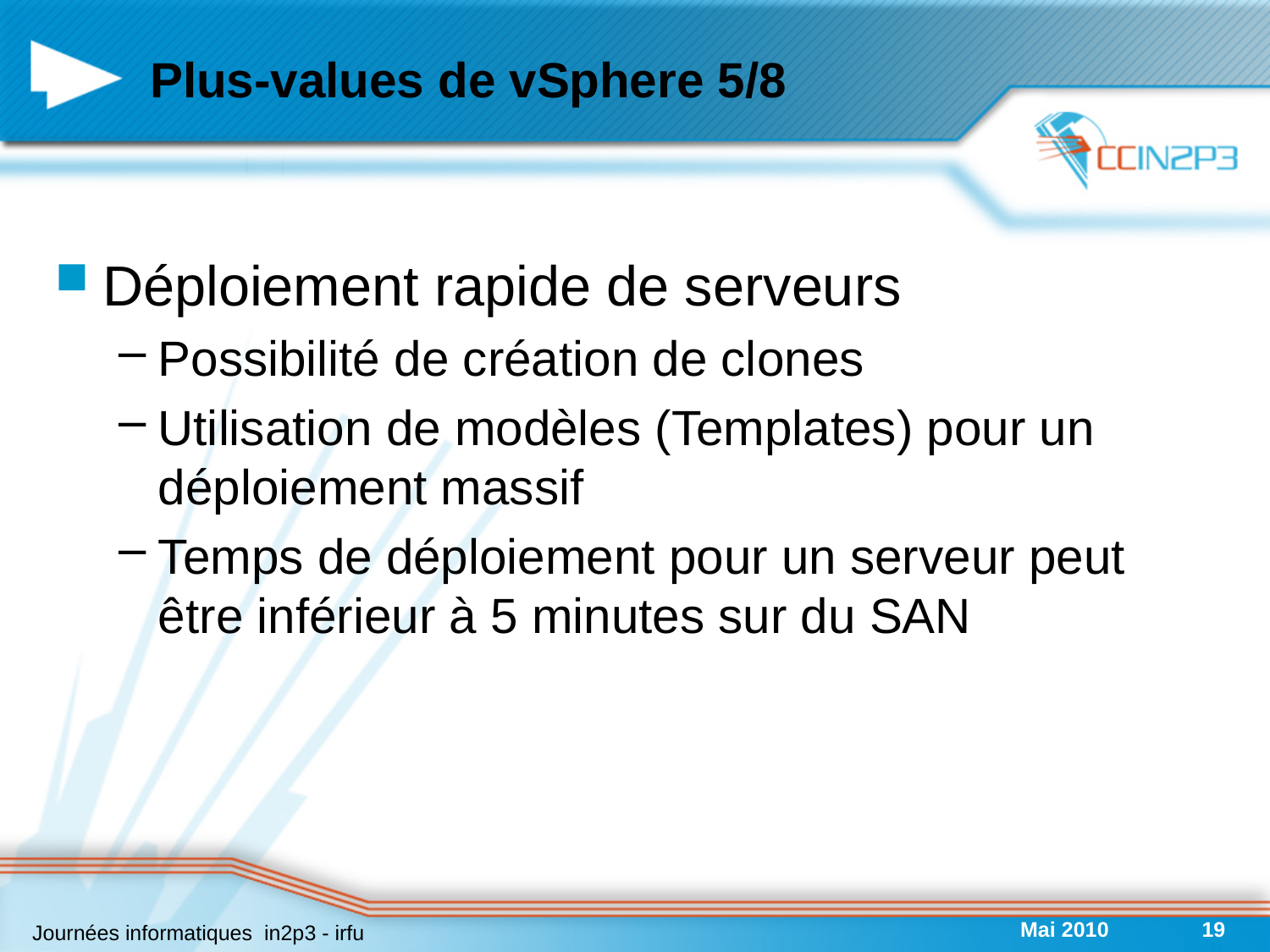

# Plus-values de vSphere 5/8
Déploiement rapide de serveurs
Possibilité de création de clones
Utilisation de modèles (Templates) pour un déploiement massif
Temps de déploiement pour un serveur peut être inférieur à 5 minutes sur du SAN
Mai 2010
19
Journées informatiques  in2p3 - irfu